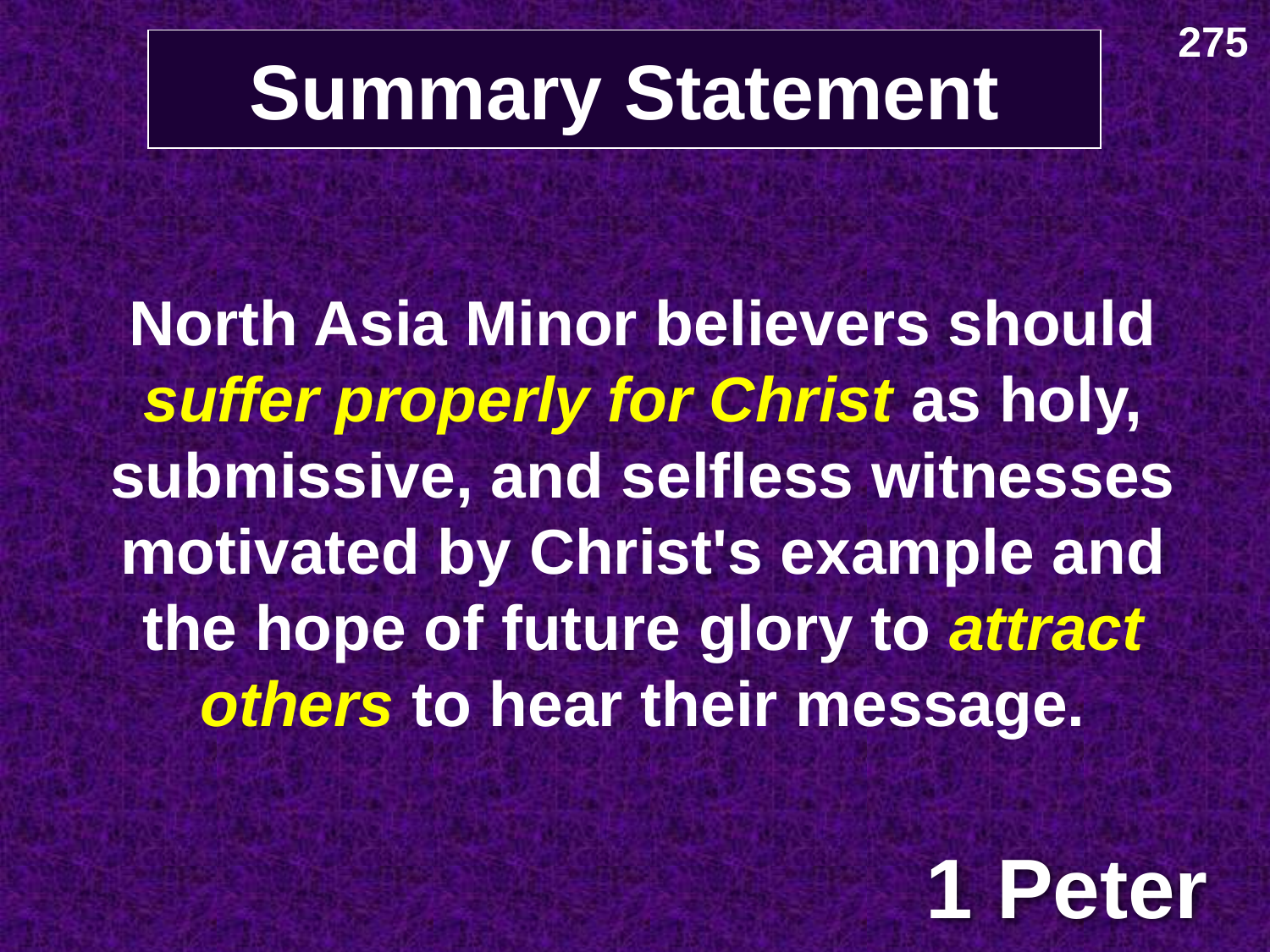

275
# Summary Statement
North Asia Minor believers should suffer properly for Christ as holy, submissive, and selfless witnesses motivated by Christ's example and the hope of future glory to attract others to hear their message.
1 Peter